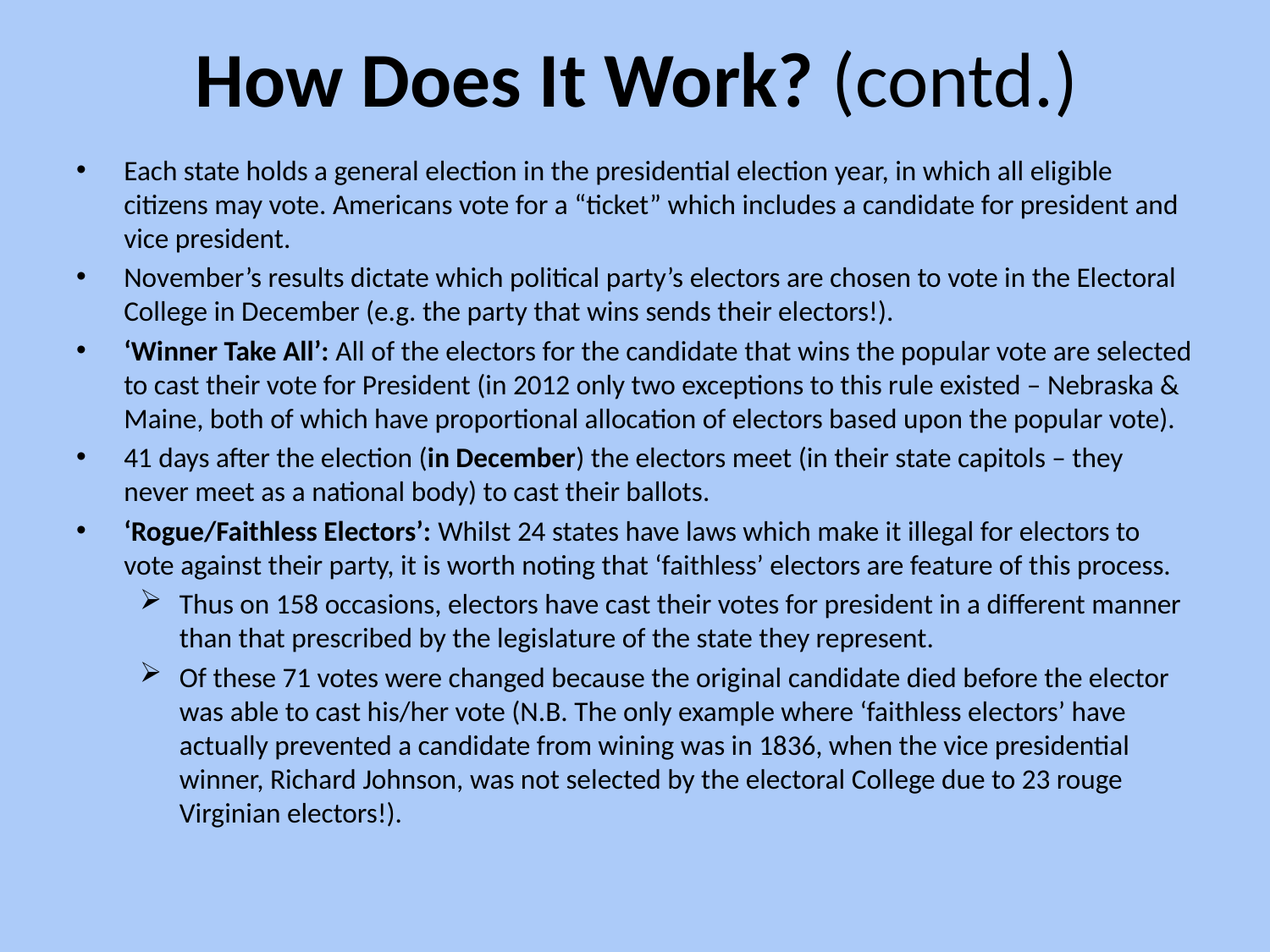

# How Does It Work? (contd.)
Each state holds a general election in the presidential election year, in which all eligible citizens may vote. Americans vote for a “ticket” which includes a candidate for president and vice president.
November’s results dictate which political party’s electors are chosen to vote in the Electoral College in December (e.g. the party that wins sends their electors!).
‘Winner Take All’: All of the electors for the candidate that wins the popular vote are selected to cast their vote for President (in 2012 only two exceptions to this rule existed – Nebraska & Maine, both of which have proportional allocation of electors based upon the popular vote).
41 days after the election (in December) the electors meet (in their state capitols – they never meet as a national body) to cast their ballots.
‘Rogue/Faithless Electors’: Whilst 24 states have laws which make it illegal for electors to vote against their party, it is worth noting that ‘faithless’ electors are feature of this process.
Thus on 158 occasions, electors have cast their votes for president in a different manner than that prescribed by the legislature of the state they represent.
Of these 71 votes were changed because the original candidate died before the elector was able to cast his/her vote (N.B. The only example where ‘faithless electors’ have actually prevented a candidate from wining was in 1836, when the vice presidential winner, Richard Johnson, was not selected by the electoral College due to 23 rouge Virginian electors!).